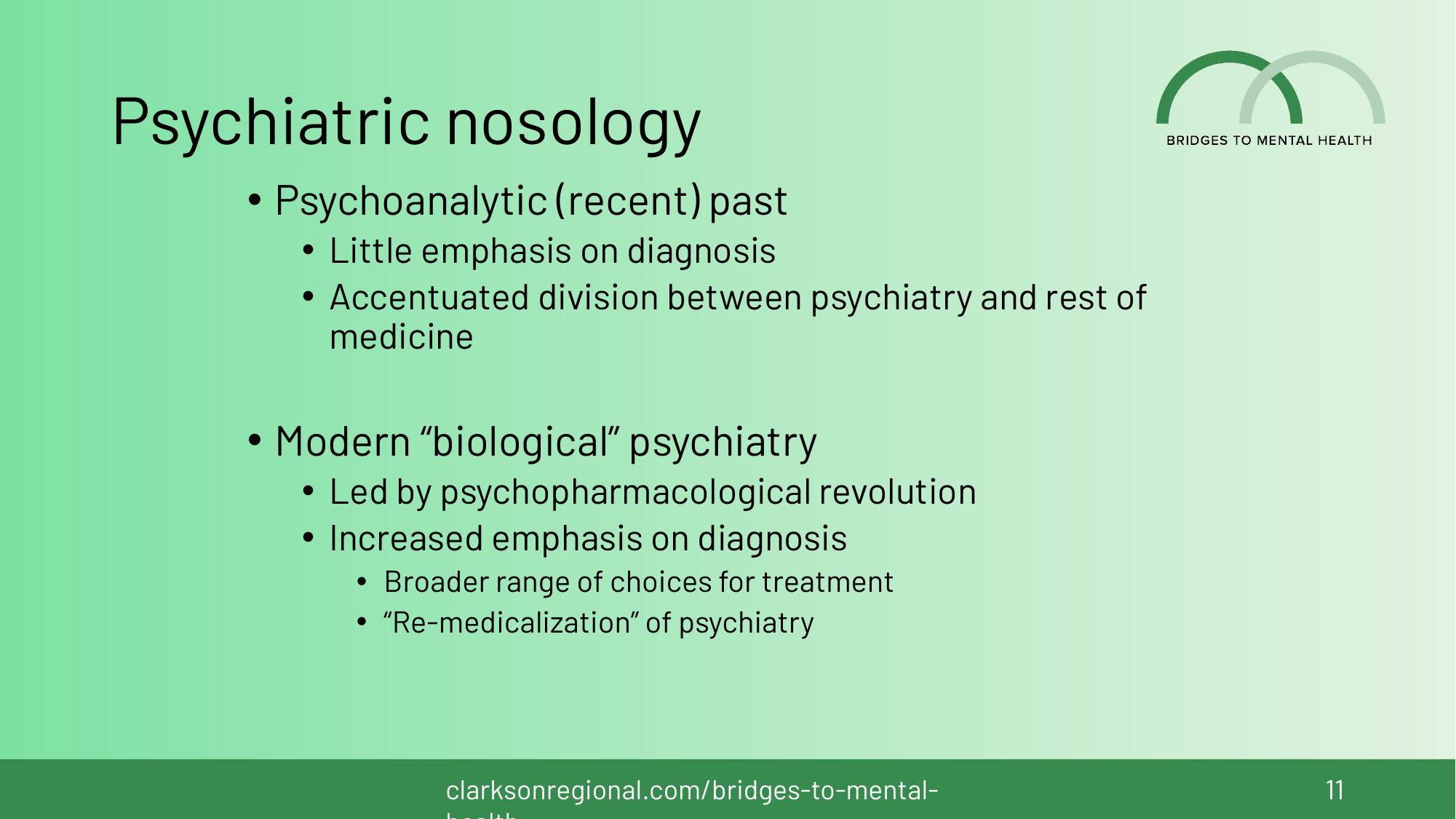

# Psychiatric nosology
Psychoanalytic (recent) past
Little emphasis on diagnosis
Accentuated division between psychiatry and rest of medicine

Modern “biological” psychiatry
Led by psychopharmacological revolution
Increased emphasis on diagnosis
Broader range of choices for treatment
“Re-medicalization” of psychiatry
11